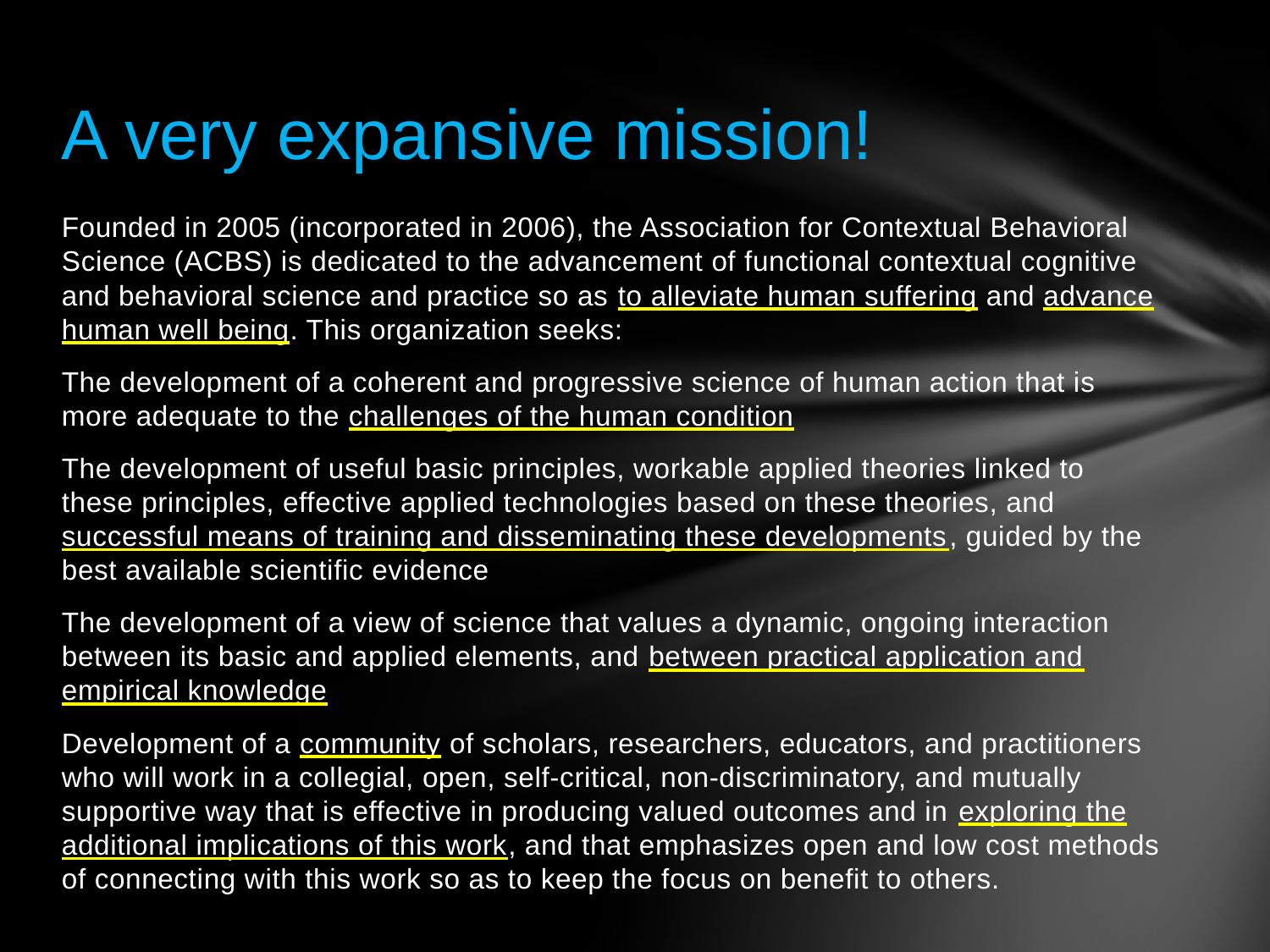

# A very expansive mission!
Founded in 2005 (incorporated in 2006), the Association for Contextual Behavioral Science (ACBS) is dedicated to the advancement of functional contextual cognitive and behavioral science and practice so as to alleviate human suffering and advance human well being. This organization seeks:
The development of a coherent and progressive science of human action that is more adequate to the challenges of the human condition
The development of useful basic principles, workable applied theories linked to these principles, effective applied technologies based on these theories, and successful means of training and disseminating these developments, guided by the best available scientific evidence
The development of a view of science that values a dynamic, ongoing interaction between its basic and applied elements, and between practical application and empirical knowledge
Development of a community of scholars, researchers, educators, and practitioners who will work in a collegial, open, self-critical, non-discriminatory, and mutually supportive way that is effective in producing valued outcomes and in exploring the additional implications of this work, and that emphasizes open and low cost methods of connecting with this work so as to keep the focus on benefit to others.